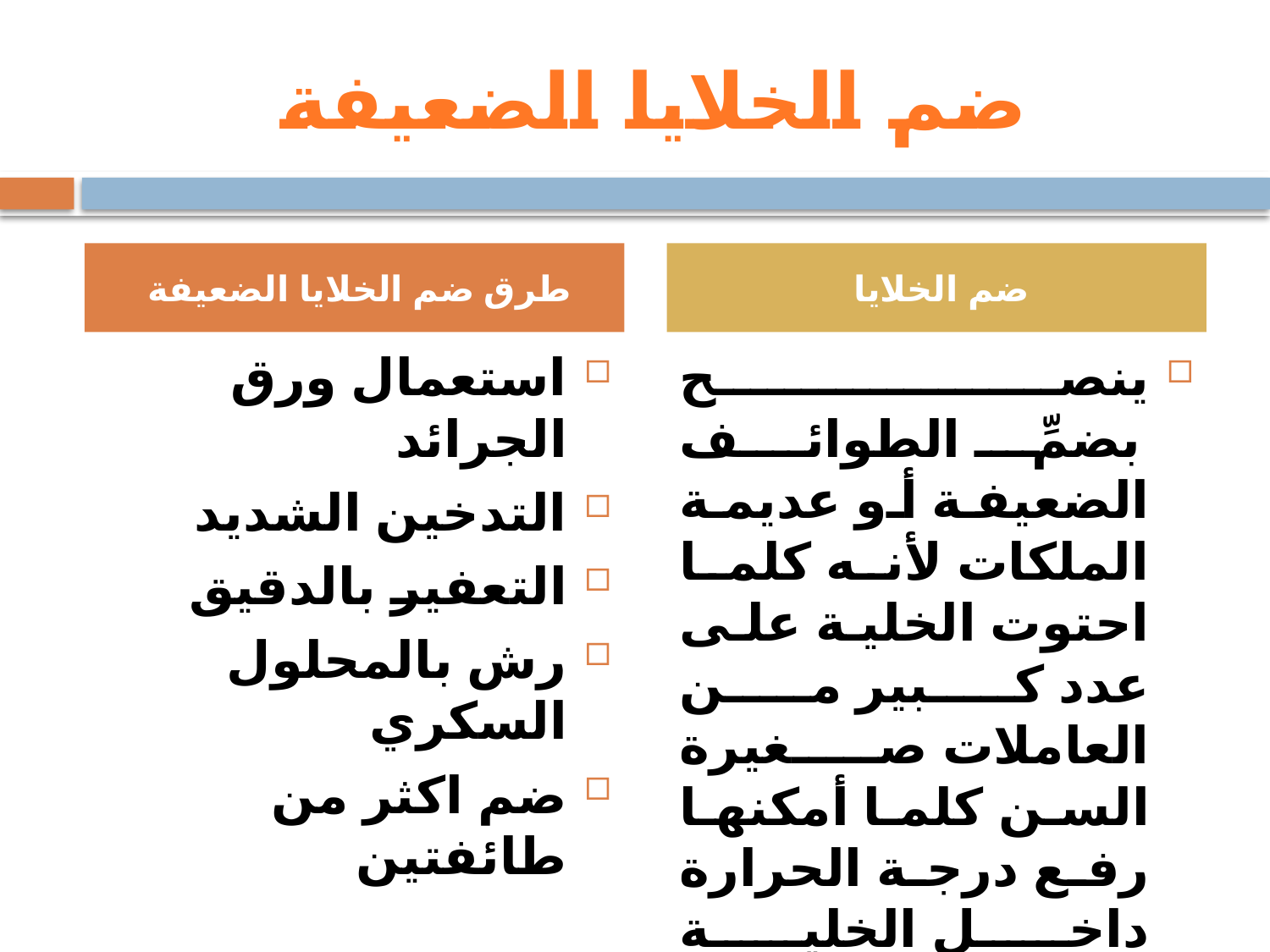

# ضم الخلايا الضعيفة
طرق ضم الخلايا الضعيفة
ضم الخلايا
استعمال ورق الجرائد
التدخين الشديد
التعفير بالدقيق
رش بالمحلول السكري
ضم اكثر من طائفتين
ينصح بضمِّ الطوائف الضعيفة أو عديمة الملكات لأنه كلما احتوت الخلية على عدد كبير من العاملات صغيرة السن كلما أمكنها رفع درجة الحرارة داخل الخلية وبالتالي نجاح التشتية.